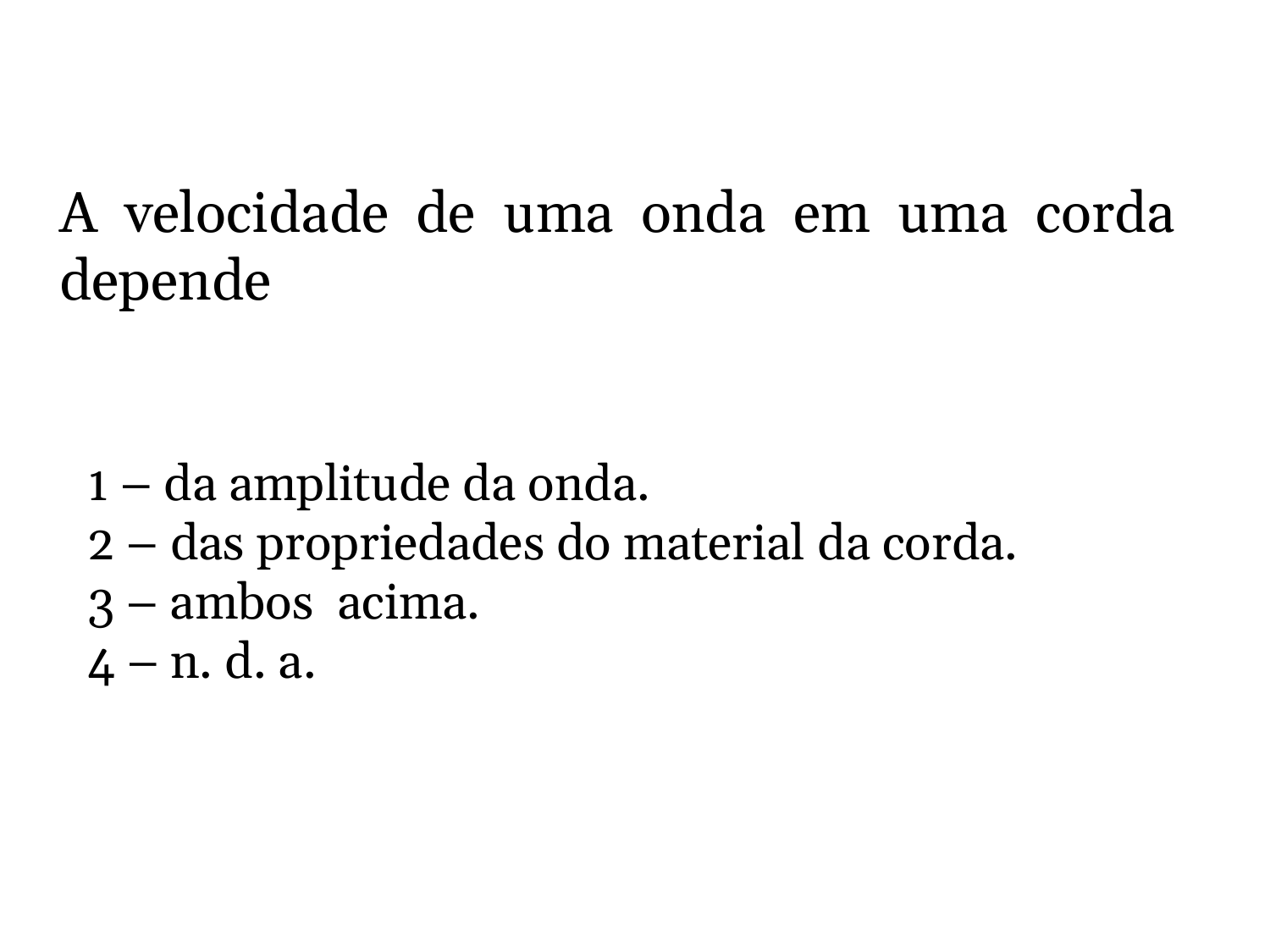

A velocidade de uma onda em uma corda depende

1 – da amplitude da onda.
2 – das propriedades do material da corda.
3 – ambos  acima.
4 – n. d. a.